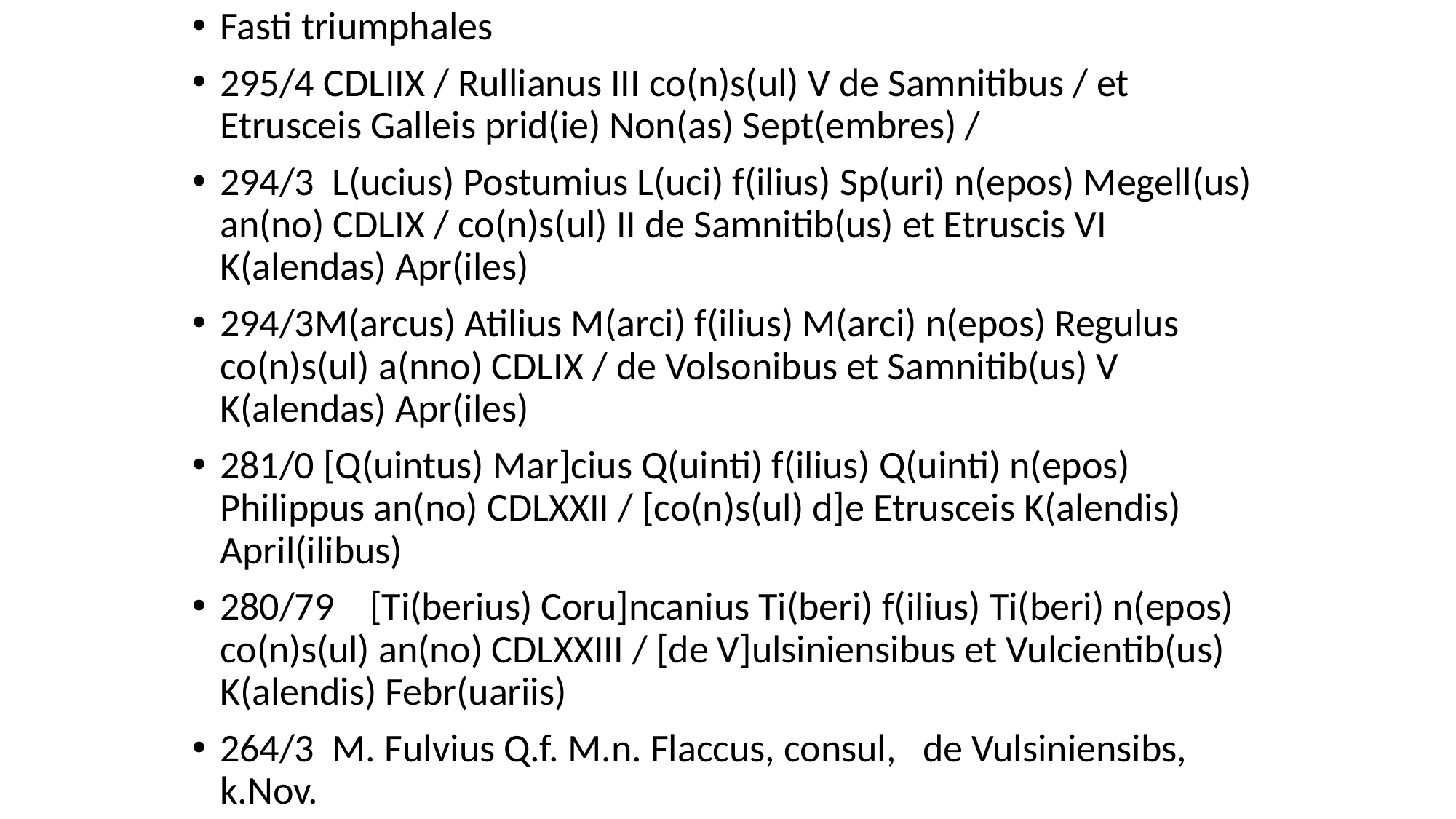

# Fasti triumphales
295/4 CDLIIX / Rullianus III co(n)s(ul) V de Samnitibus / et Etrusceis Galleis prid(ie) Non(as) Sept(embres) /
294/3  L(ucius) Postumius L(uci) f(ilius) Sp(uri) n(epos) Megell(us) an(no) CDLIX / co(n)s(ul) II de Samnitib(us) et Etruscis VI K(alendas) Apr(iles)
294/3M(arcus) Atilius M(arci) f(ilius) M(arci) n(epos) Regulus co(n)s(ul) a(nno) CDLIX / de Volsonibus et Samnitib(us) V K(alendas) Apr(iles)
281/0 [Q(uintus) Mar]cius Q(uinti) f(ilius) Q(uinti) n(epos) Philippus an(no) CDLXXII / [co(n)s(ul) d]e Etrusceis K(alendis) April(ilibus)
280/79    [Ti(berius) Coru]ncanius Ti(beri) f(ilius) Ti(beri) n(epos) co(n)s(ul) an(no) CDLXXIII / [de V]ulsiniensibus et Vulcientib(us) K(alendis) Febr(uariis)
264/3  M. Fulvius Q.f. M.n. Flaccus, consul,   de Vulsiniensibs, k.Nov.